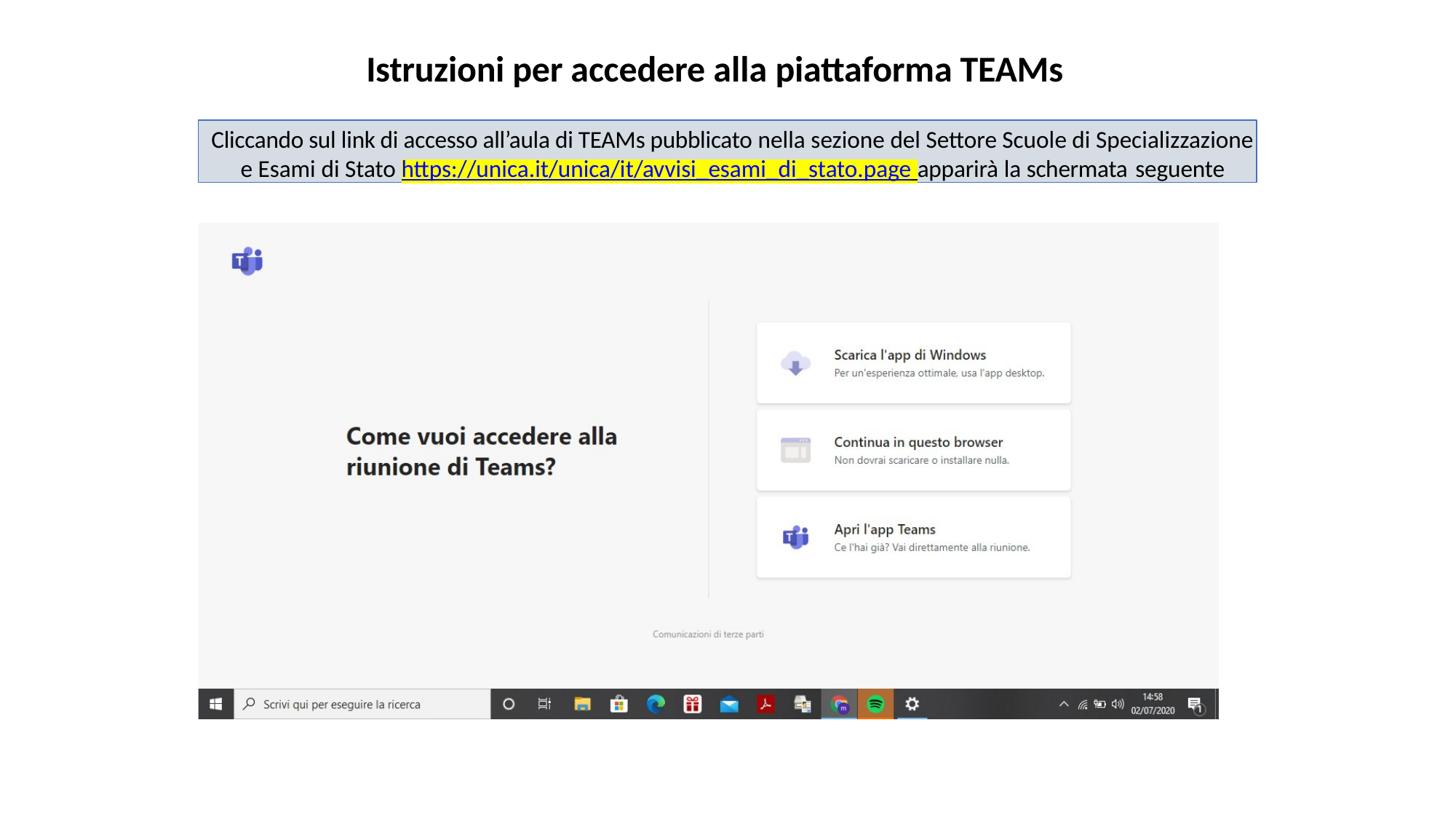

# Istruzioni per accedere alla piattaforma TEAMs
Cliccando sul link di accesso all’aula di TEAMs pubblicato nella sezione del Settore Scuole di Specializzazione e Esami di Stato https://unica.it/unica/it/avvisi_esami_di_stato.page apparirà la schermata seguente